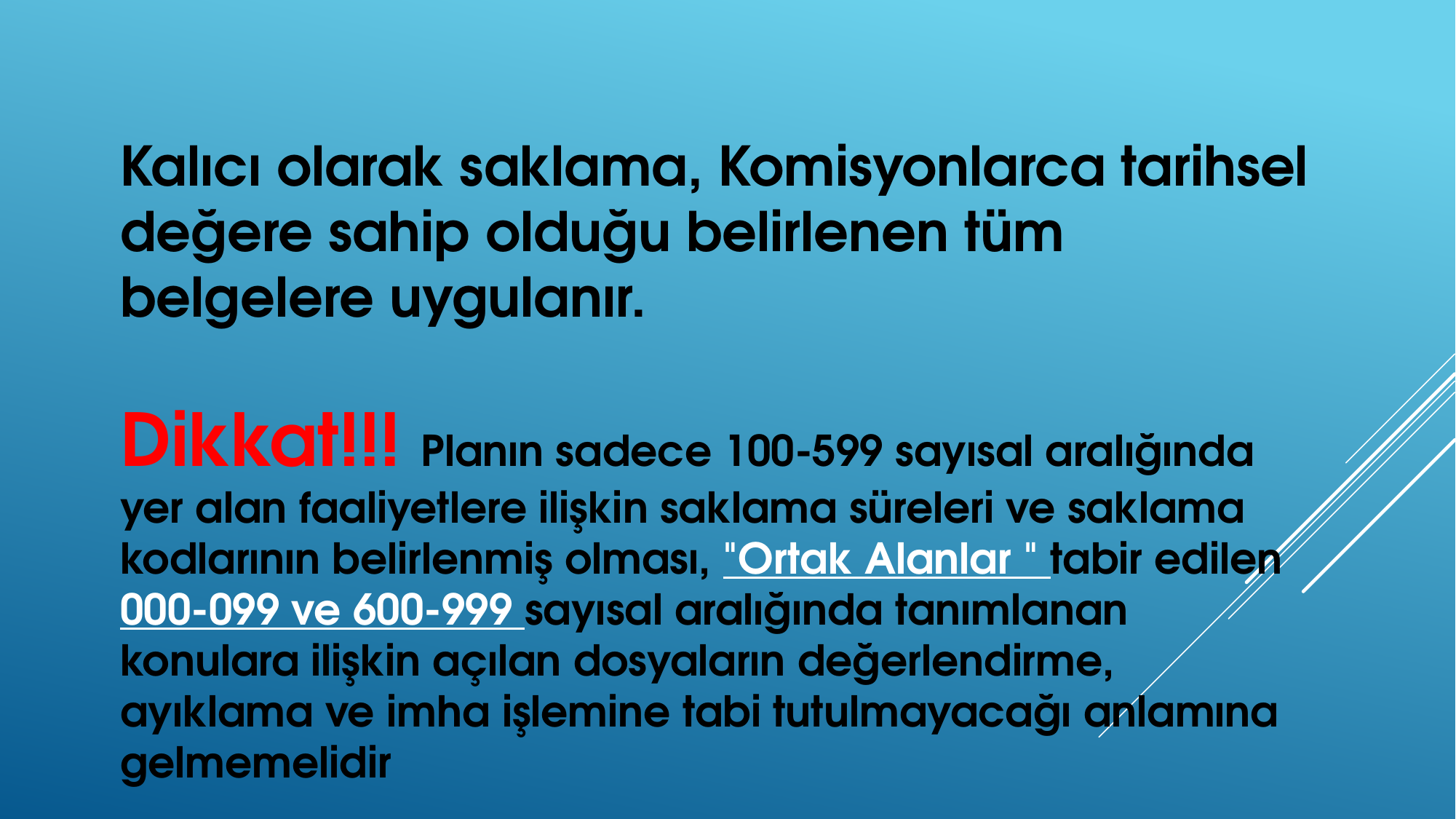

Kalıcı olarak saklama, Komisyonlarca tarihsel değere sahip olduğu belirlenen tüm belgelere uygulanır.

Dikkat!!! Planın sadece 100-599 sayısal aralığında yer alan faaliyetlere ilişkin saklama süreleri ve saklama kodlarının belirlenmiş olması, "Ortak Alanlar " tabir edilen 000-099 ve 600-999 sayısal aralığında tanımlanan  konulara ilişkin açılan dosyaların değerlendirme, ayıklama ve imha işlemine tabi tutulmayacağı anlamına gelmemelidir